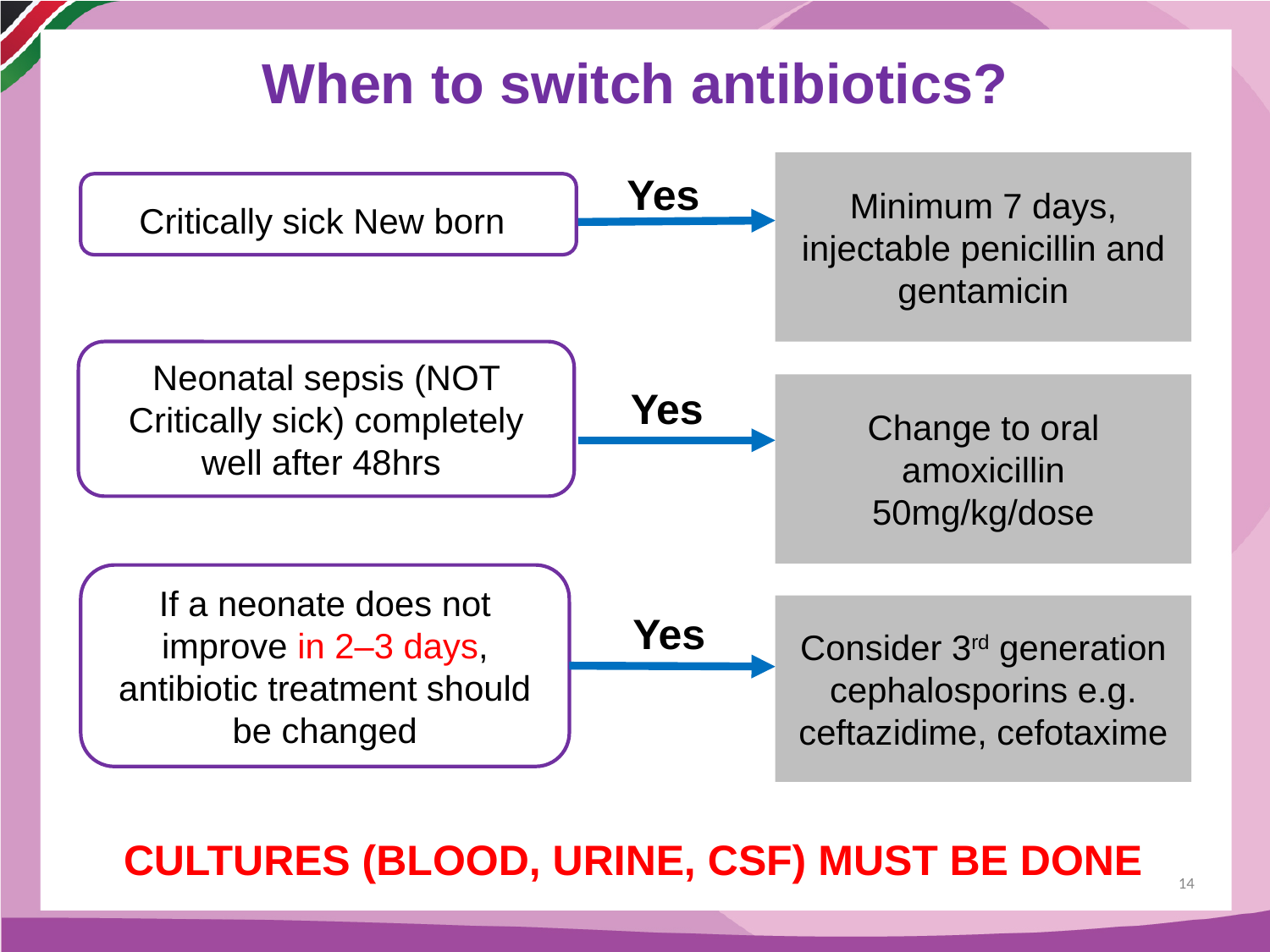

When to switch antibiotics?
Minimum 7 days, injectable penicillin and gentamicin
Yes
Critically sick New born
Neonatal sepsis (NOT Critically sick) completely well after 48hrs
Change to oral amoxicillin 50mg/kg/dose
Yes
If a neonate does not improve in 2–3 days, antibiotic treatment should be changed
Consider 3rd generation cephalosporins e.g. ceftazidime, cefotaxime
Yes
CULTURES (BLOOD, URINE, CSF) MUST BE DONE
14